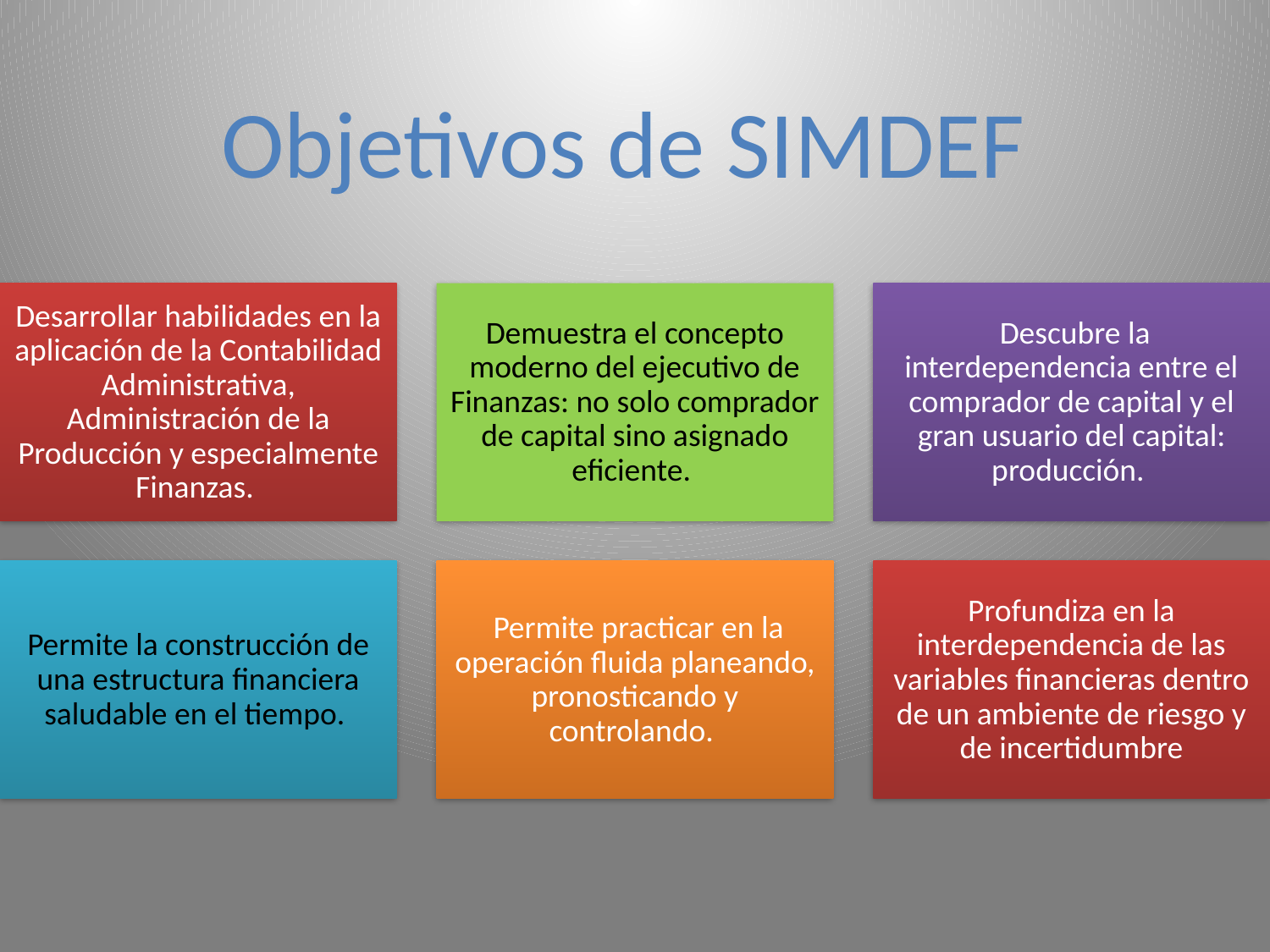

Objetivos de SIMDEF
Desarrollar habilidades en la aplicación de la Contabilidad Administrativa, Administración de la Producción y especialmente Finanzas.
Demuestra el concepto moderno del ejecutivo de Finanzas: no solo comprador de capital sino asignado eficiente.
 Descubre la interdependencia entre el comprador de capital y el gran usuario del capital: producción.
Permite la construcción de una estructura financiera saludable en el tiempo.
 Permite practicar en la operación fluida planeando, pronosticando y controlando.
Profundiza en la interdependencia de las variables financieras dentro de un ambiente de riesgo y de incertidumbre